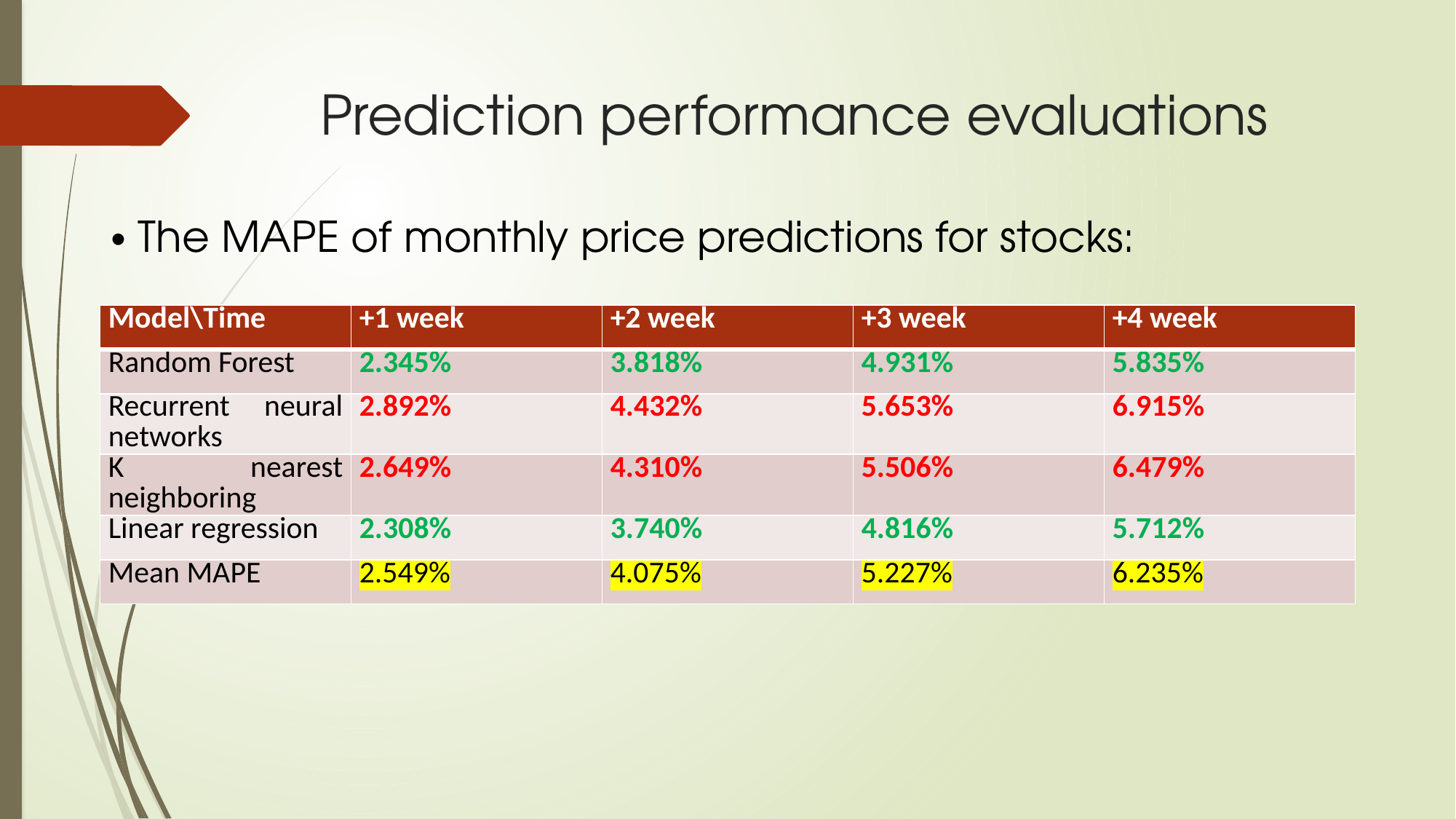

# Prediction performance evaluations
The MAPE of monthly price predictions for stocks:

| Model\Time | +1 week | +2 week | +3 week | +4 week |
| --- | --- | --- | --- | --- |
| Random Forest | 2.345% | 3.818% | 4.931% | 5.835% |
| Recurrent neural networks | 2.892% | 4.432% | 5.653% | 6.915% |
| K nearest neighboring | 2.649% | 4.310% | 5.506% | 6.479% |
| Linear regression | 2.308% | 3.740% | 4.816% | 5.712% |
| Mean MAPE | 2.549% | 4.075% | 5.227% | 6.235% |